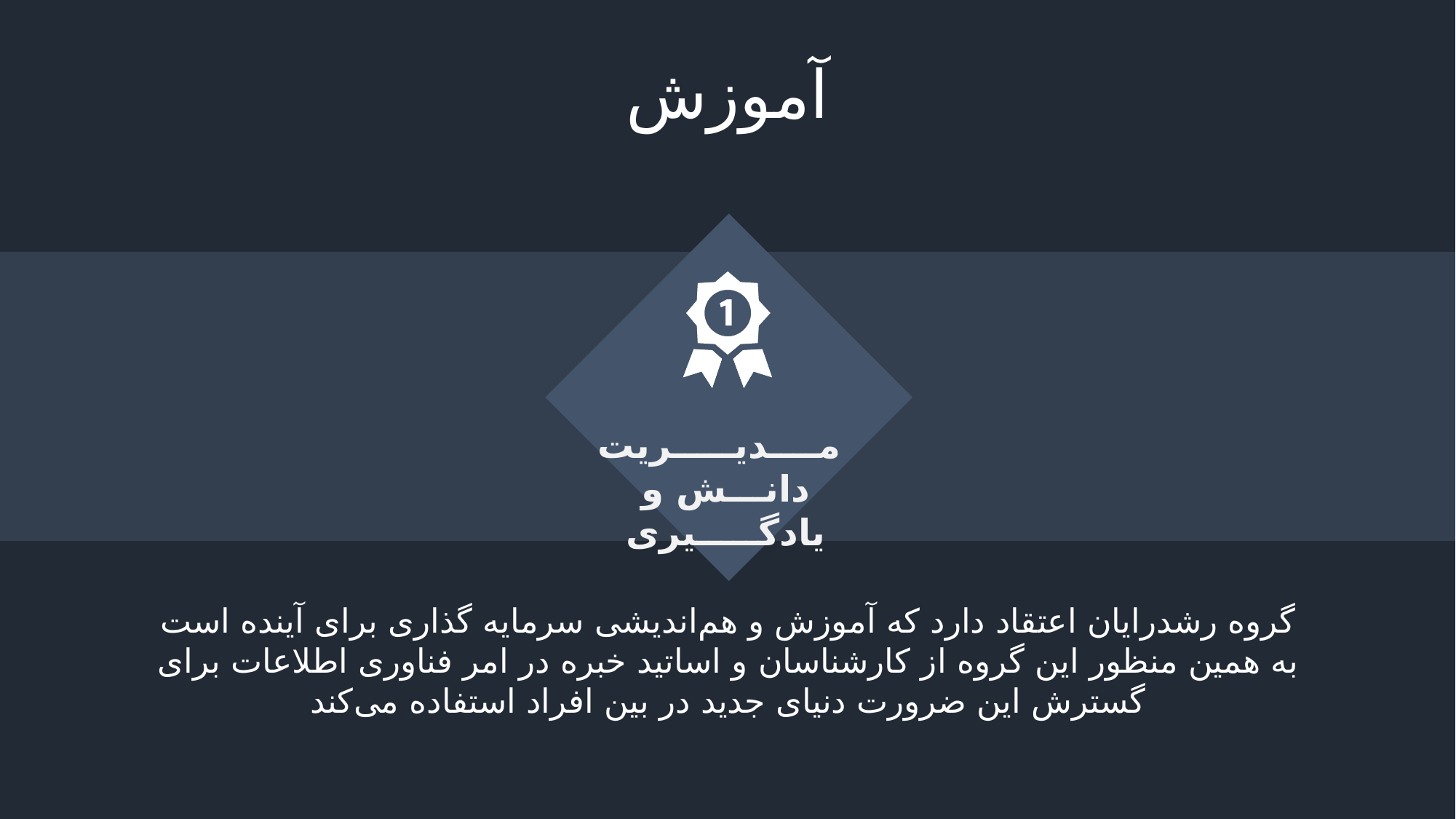

آموزش

مــــدیـــــریت
دانـــش و یادگـــــیری
گروه رشدرایان اعتقاد دارد که آموزش و هم‌اندیشی سرمایه گذاری برای آینده است
به همین منظور این گروه از کارشناسان و اساتید خبره در امر فناوری اطلاعات برای گسترش این ضرورت دنیای جدید در بین افراد استفاده می‌کند